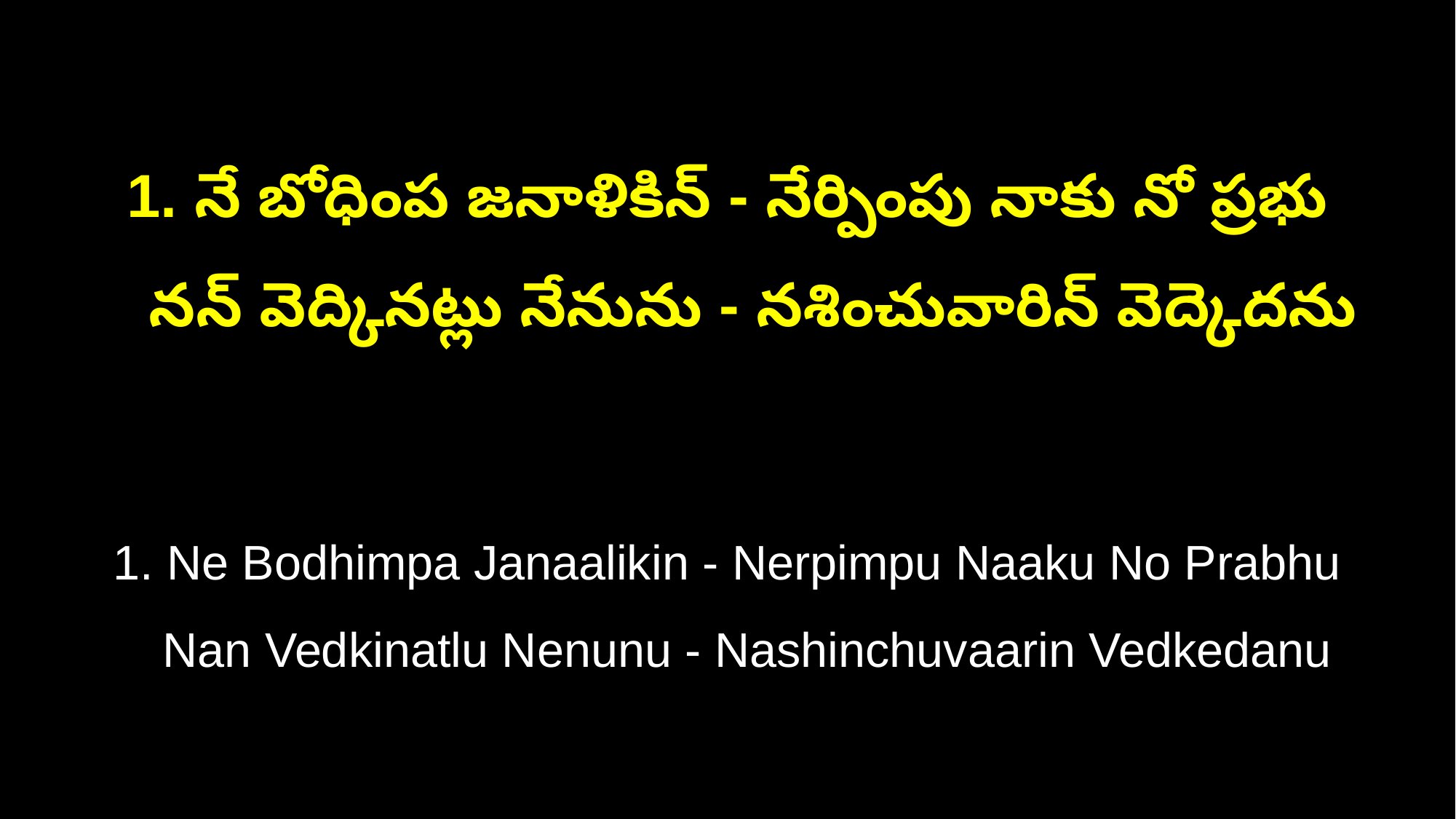

1. నే బోధింప జనాళికిన్ - నేర్పింపు నాకు నో ప్రభు
   నన్ వెద్కినట్లు నేనును - నశించువారిన్ వెద్కెదను
1. Ne Bodhimpa Janaalikin - Nerpimpu Naaku No Prabhu
   Nan Vedkinatlu Nenunu - Nashinchuvaarin Vedkedanu